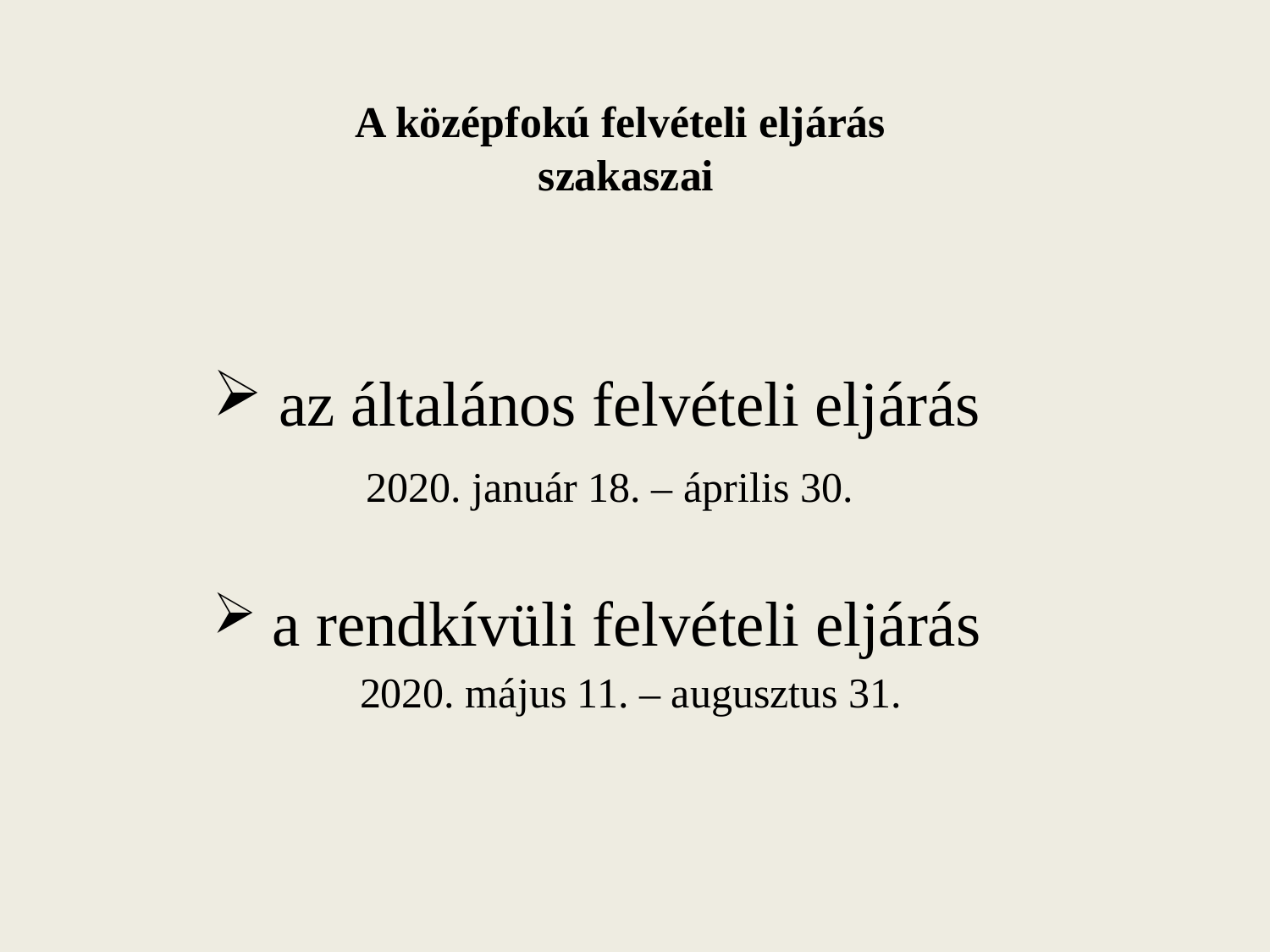

# A középfokú felvételi eljárás szakaszai
 az általános felvételi eljárás
          2020. január 18. – április 30.

 a rendkívüli felvételi eljárás
            2020. május 11. – augusztus 31.